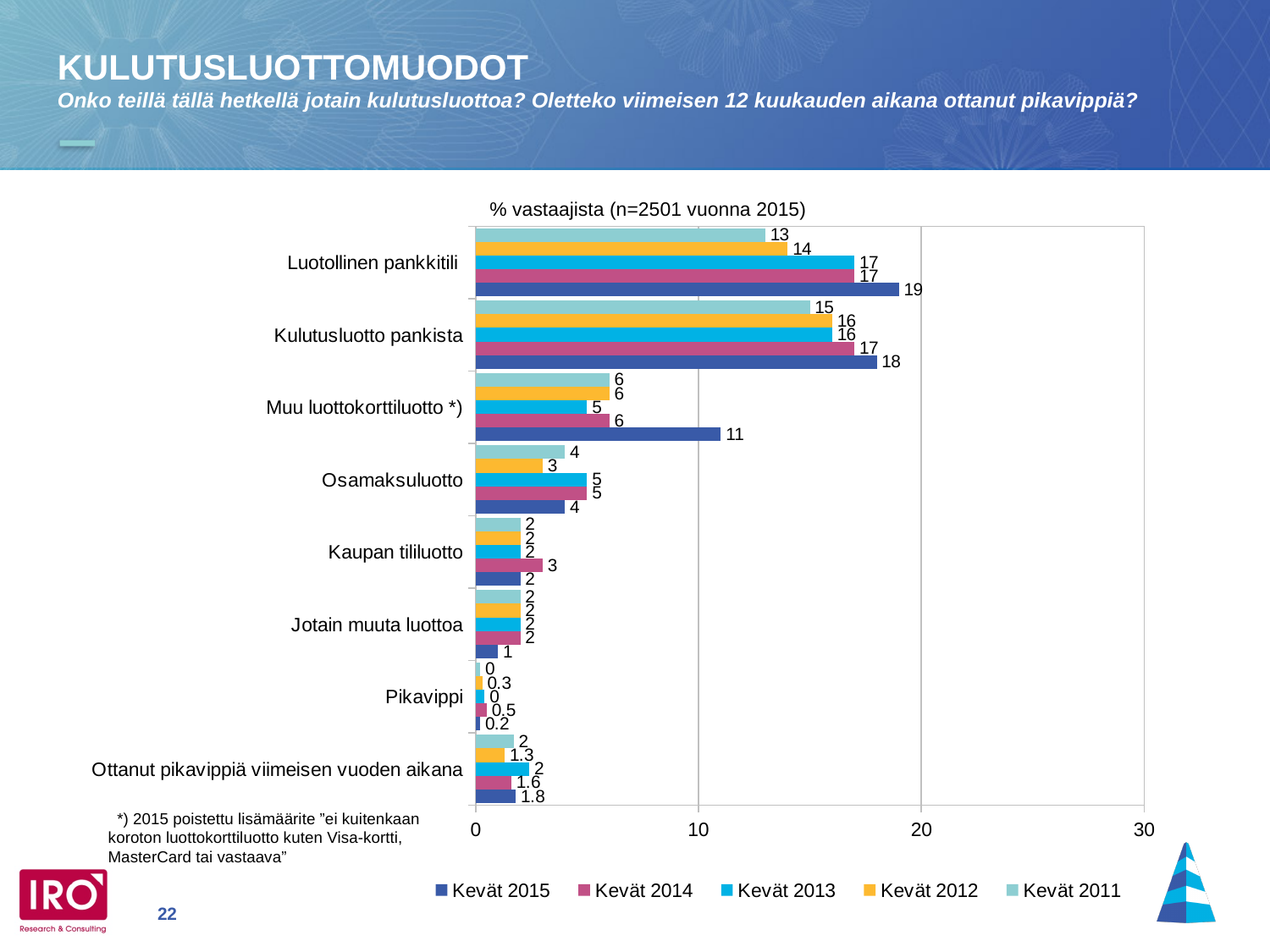

KULUTUSLUOTTOMUODOT
Onko teillä tällä hetkellä jotain kulutusluottoa? Oletteko viimeisen 12 kuukauden aikana ottanut pikavippiä?
% vastaajista (n=2501 vuonna 2015)

### Chart

| Category | Kevät 2011 | Kevät 2012 | Kevät 2013 | Kevät 2014 | Kevät 2015 |
|---|---|---|---|---|---|
| Luotollinen pankkitili  | 13.0 | 14.0 | 17.0 | 17.0 | 19.0 |
| Kulutusluotto pankista | 15.0 | 16.0 | 16.0 | 17.0 | 18.0 |
| Muu luottokorttiluotto *) | 6.0 | 6.0 | 5.0 | 6.0 | 11.0 |
| Osamaksuluotto | 4.0 | 3.0 | 5.0 | 5.0 | 4.0 |
| Kaupan tililuotto | 2.0 | 2.0 | 2.0 | 3.0 | 2.0 |
| Jotain muuta luottoa | 2.0 | 2.0 | 2.0 | 2.0 | 1.0 |
| Pikavippi | 0.2 | 0.3000000000000003 | 0.4 | 0.5 | 0.2 |
| Ottanut pikavippiä viimeisen vuoden aikana | 1.7 | 1.3 | 2.4 | 1.6 | 1.8 |
  *) 2015 poistettu lisämäärite ”ei kuitenkaan
koroton luottokorttiluotto kuten Visa-kortti,
MasterCard tai vastaava”